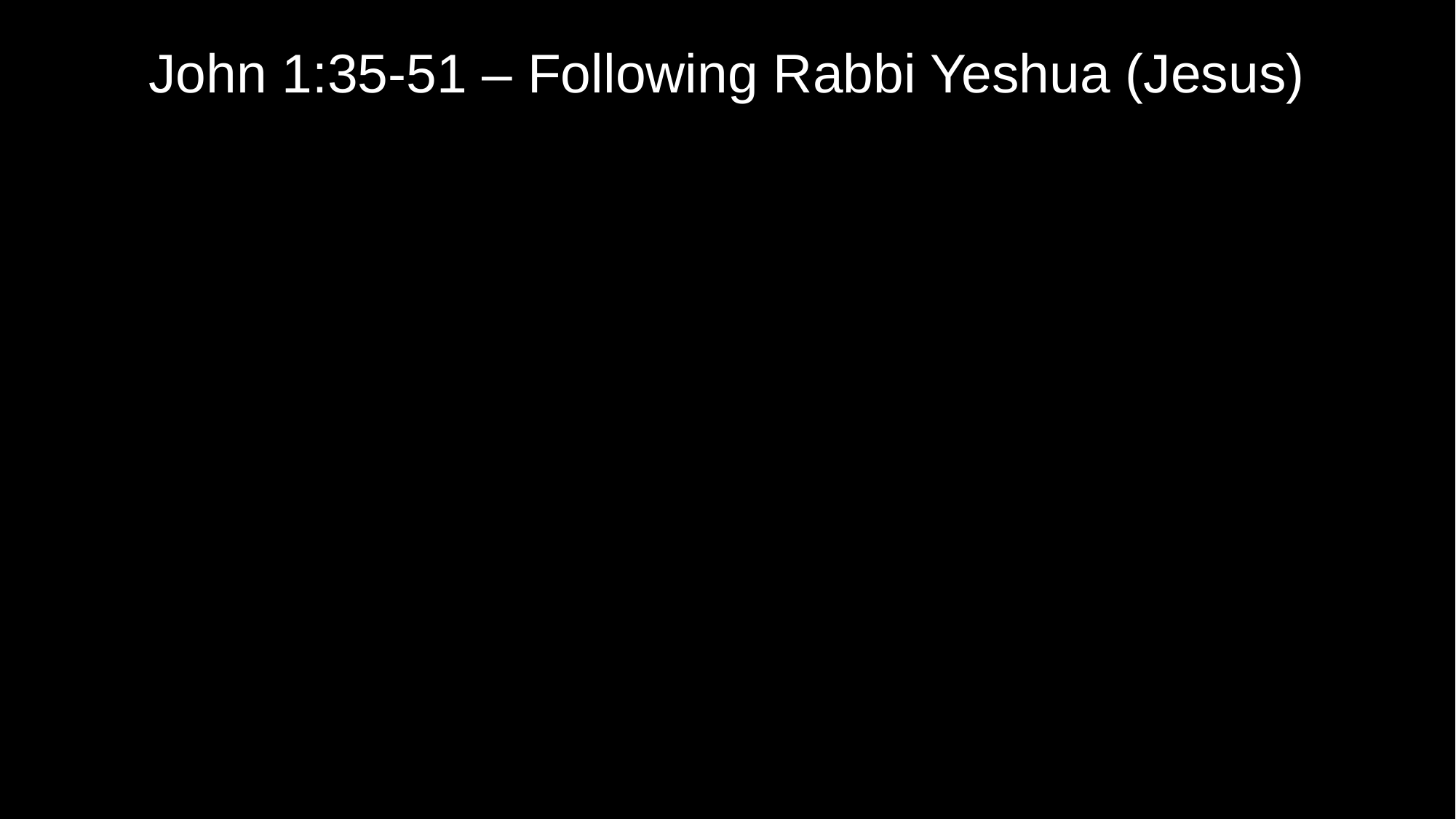

John 1:35-51 – Following Rabbi Yeshua (Jesus)